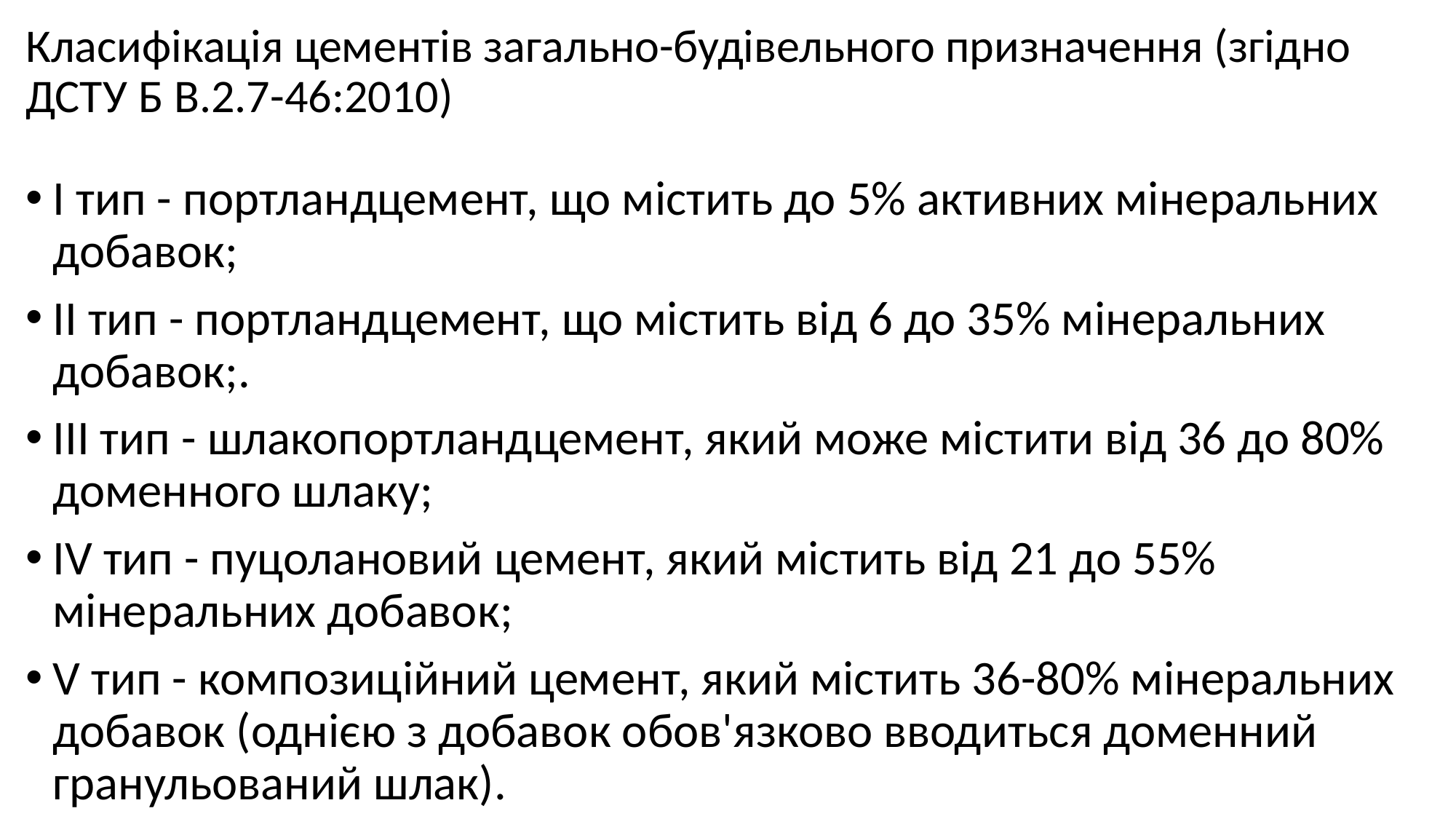

# Класифікація цементів загально-будівельного призначення (згідно ДСТУ Б В.2.7-46:2010)
I тип - портландцемент, що містить до 5% активних мінеральних добавок;
II тип - портландцемент, що містить від 6 до 35% мінеральних добавок;.
III тип - шлакопортландцемент, який може містити від 36 до 80% доменного шлаку;
IV тип - пуцолановий цемент, який містить від 21 до 55% мінеральних добавок;
V тип - композиційний цемент, який містить 36-80% мінеральних добавок (однією з добавок обов'язково вводиться доменний гранульований шлак).